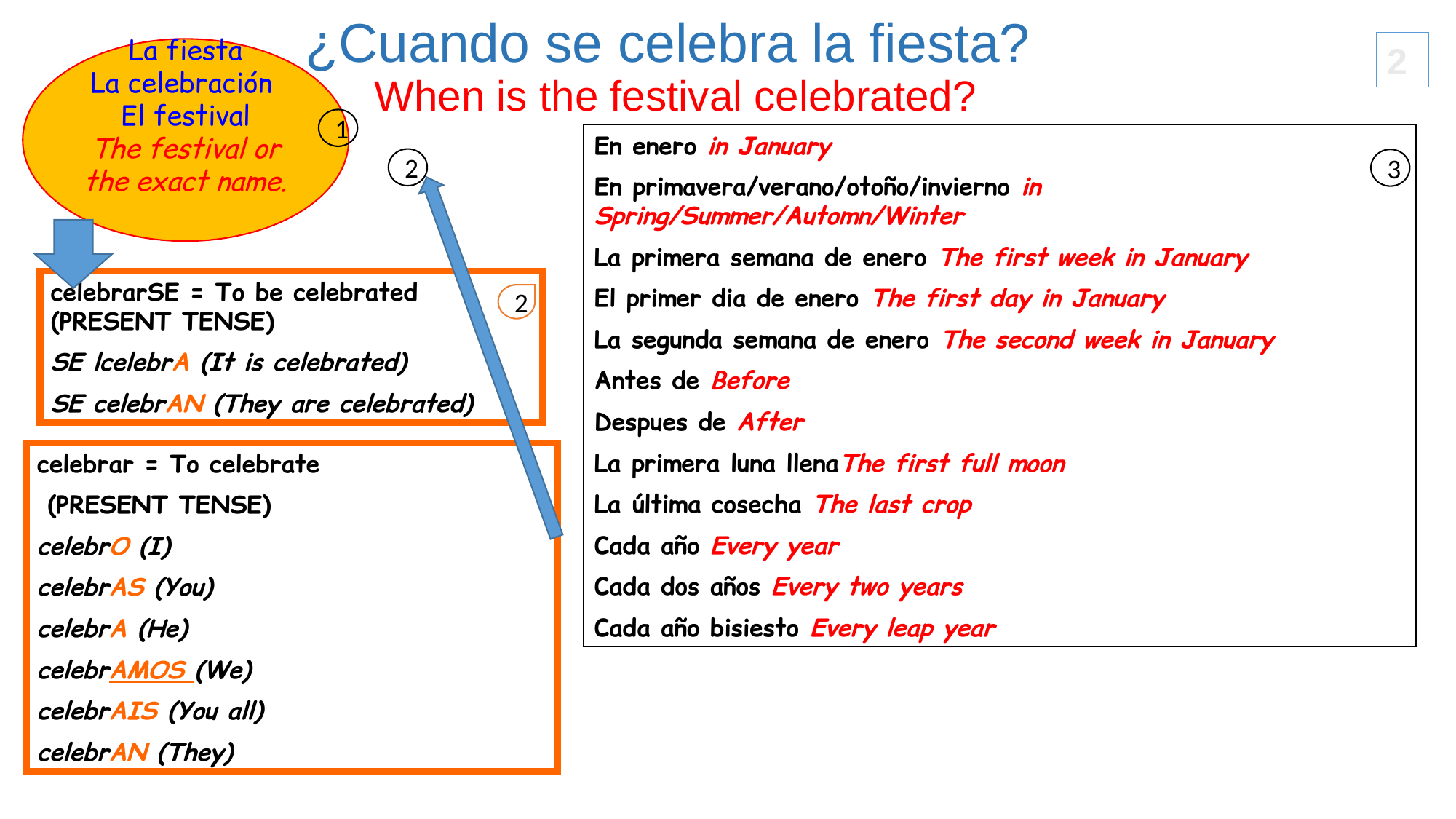

# ¿Cuando se celebra la fiesta? When is the festival celebrated?
2
La fiesta
La celebración
El festival
The festival or the exact name.

1
En enero in January
En primavera/verano/otoño/invierno in Spring/Summer/Automn/Winter
La primera semana de enero The first week in January
El primer dia de enero The first day in January
La segunda semana de enero The second week in January
Antes de Before
Despues de After
La primera luna llenaThe first full moon
La última cosecha The last crop
Cada año Every year
Cada dos años Every two years
Cada año bisiesto Every leap year
2
3

celebrarSE = To be celebrated (PRESENT TENSE)
SE lcelebrA (It is celebrated)
SE celebrAN (They are celebrated)
2
celebrar = To celebrate
 (PRESENT TENSE)
celebrO (I)
celebrAS (You)
celebrA (He)
celebrAMOS (We)
celebrAIS (You all)
celebrAN (They)